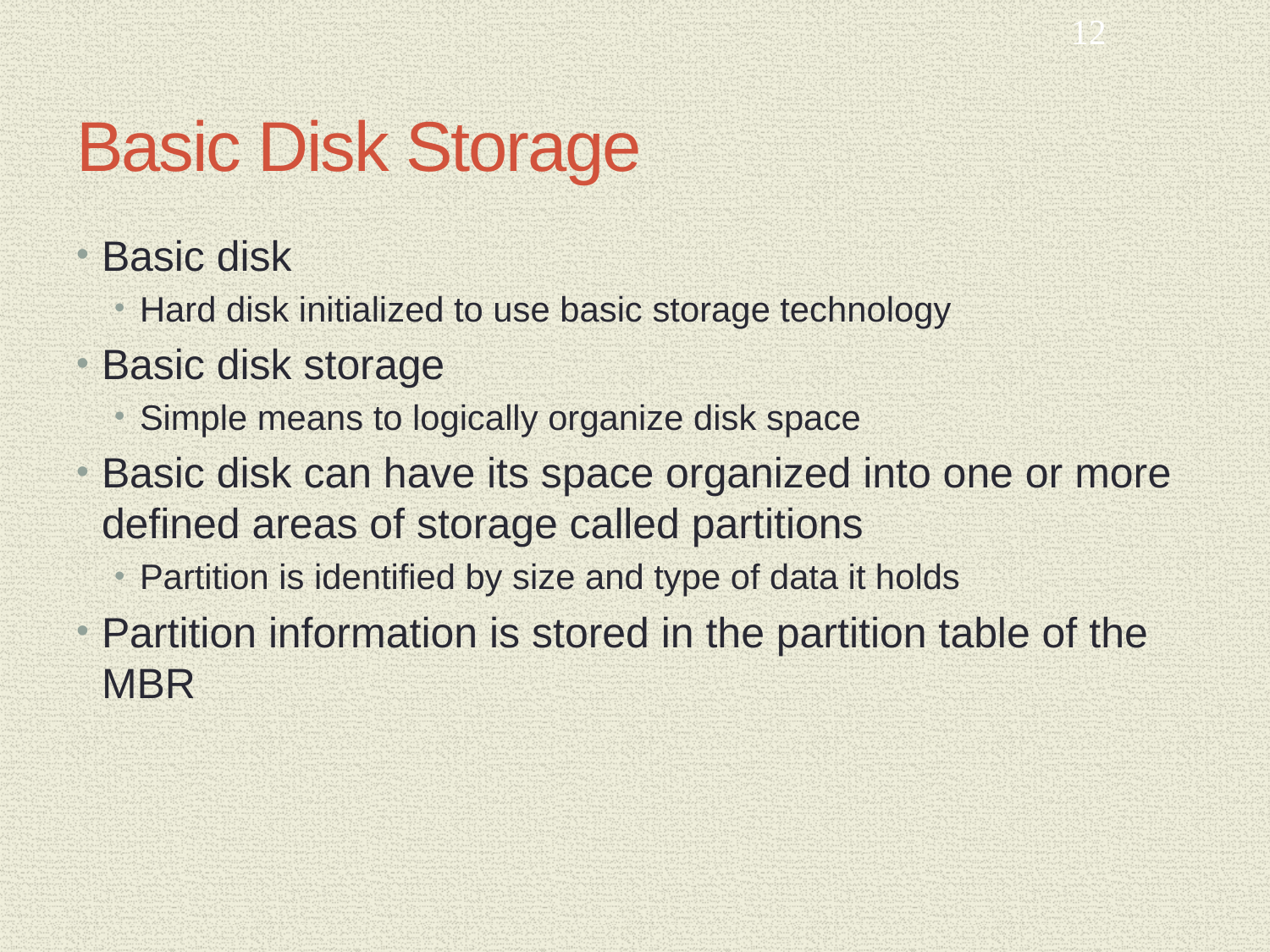

12
# Basic Disk Storage
Basic disk
Hard disk initialized to use basic storage technology
Basic disk storage
Simple means to logically organize disk space
Basic disk can have its space organized into one or more defined areas of storage called partitions
Partition is identified by size and type of data it holds
Partition information is stored in the partition table of the MBR